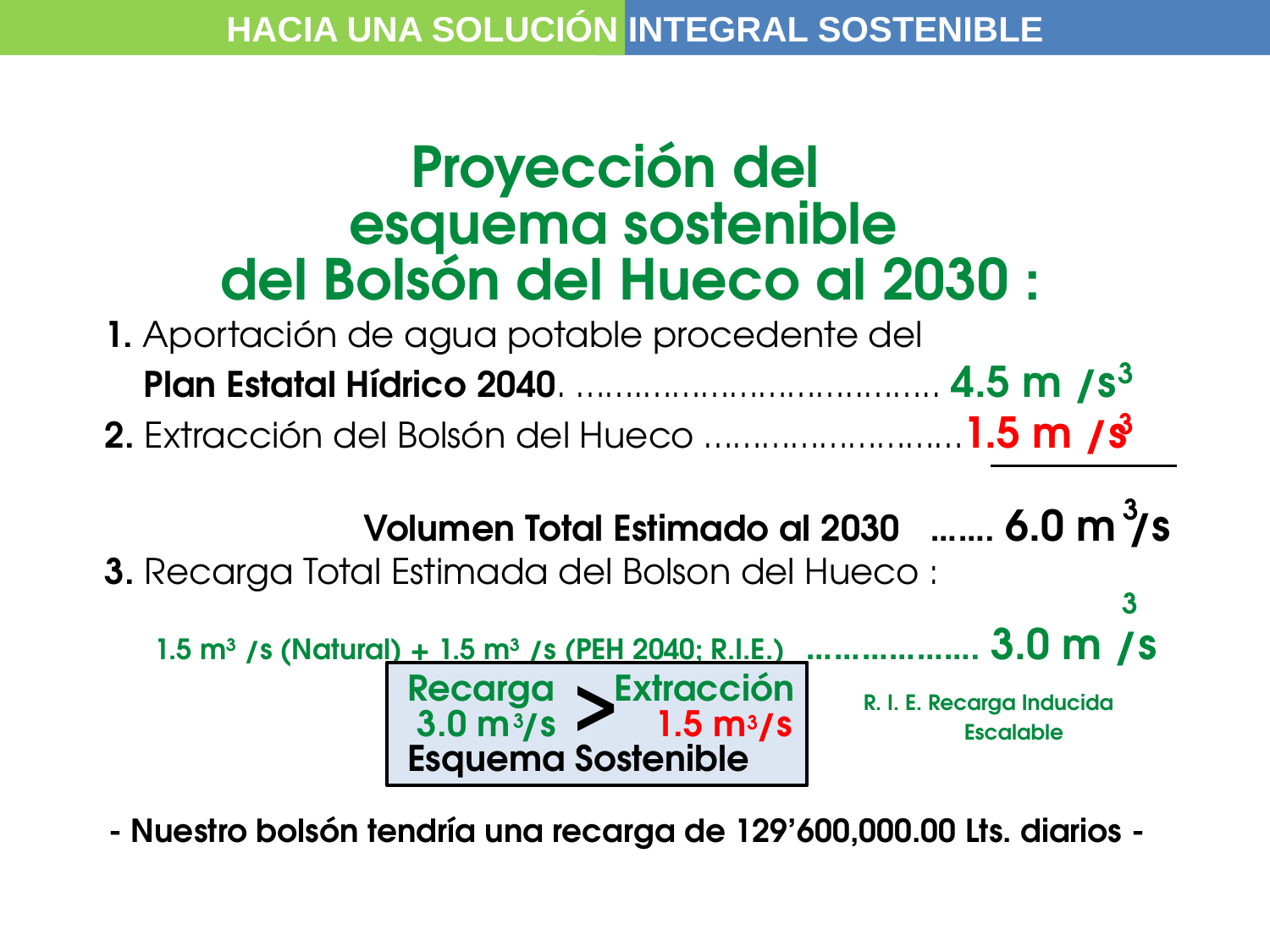

HACIA UNA SOLUCIÓN INTEGRAL SOSTENIBLE
Proyección del
esquema sostenible
del Bolsón del Hueco al 2030 :
1. Aportación de agua potable procedente del
    Plan Estatal Hídrico 2040. …….…………………..…….. 4.5 m /s
2. Extracción del Bolsón del Hueco ………………………1.5 m /s

                          Volumen Total Estimado al 2030   ……. 6.0 m /s
3. Recarga Total Estimada del Bolson del Hueco :
     1.5 m³ /s (Natural) + 1.5 m³ /s (PEH 2040; R.I.E.)  ………………. 3.0 m /s
                                                                R. I. E. Recarga Inducida
                                                                                                                                                 Escalable
3
3
3
3

 Recarga      Extracción
  3.0 m /s          1.5 m /s
 Esquema Sostenible
3
3
>
- Nuestro bolsón tendría una recarga de 129’600,000.00 Lts. diarios -
25